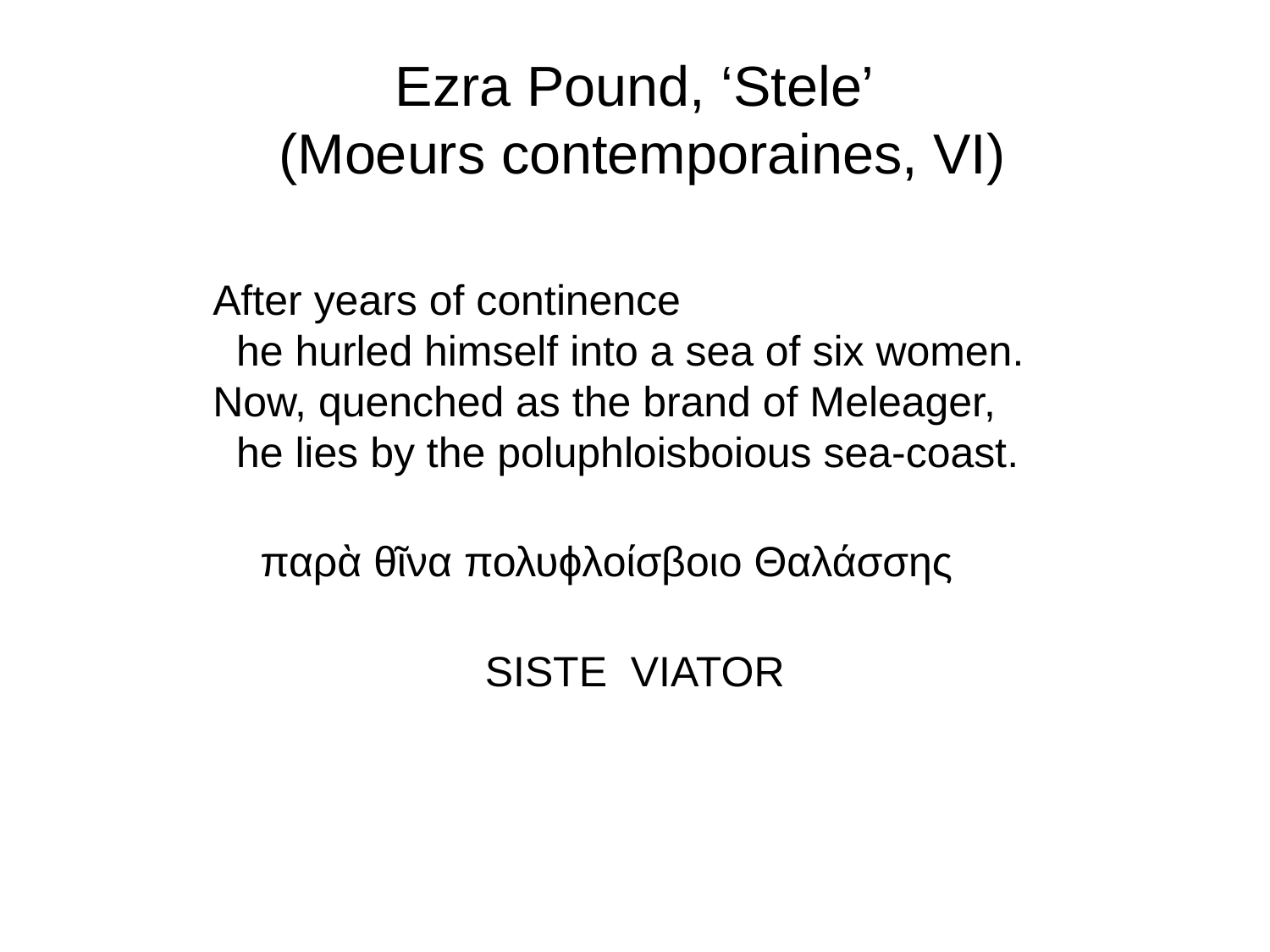

# Ezra Pound, ‘Stele’ (Moeurs contemporaines, VI)
After years of continence
  he hurled himself into a sea of six women.
Now, quenched as the brand of Meleager,
  he lies by the poluphloisboious sea-coast.
    παρὰ θῖνα πολυϕλοίσβοιο Θαλάσσης
SISTE  VIATOR